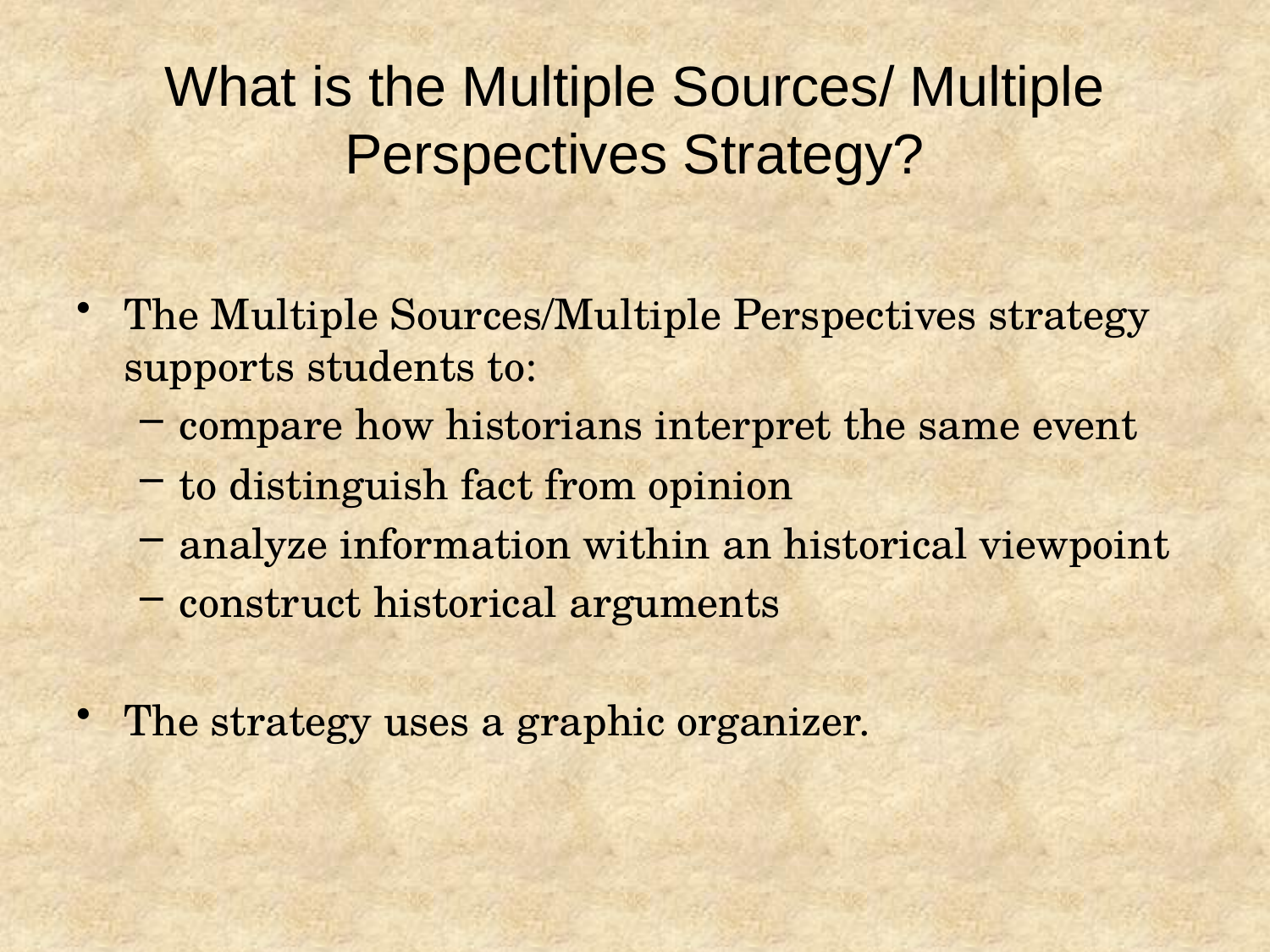

# What is the Multiple Sources/ Multiple Perspectives Strategy?

The Multiple Sources/Multiple Perspectives strategy supports students to:
compare how historians interpret the same event
to distinguish fact from opinion
analyze information within an historical viewpoint
construct historical arguments

The strategy uses a graphic organizer.